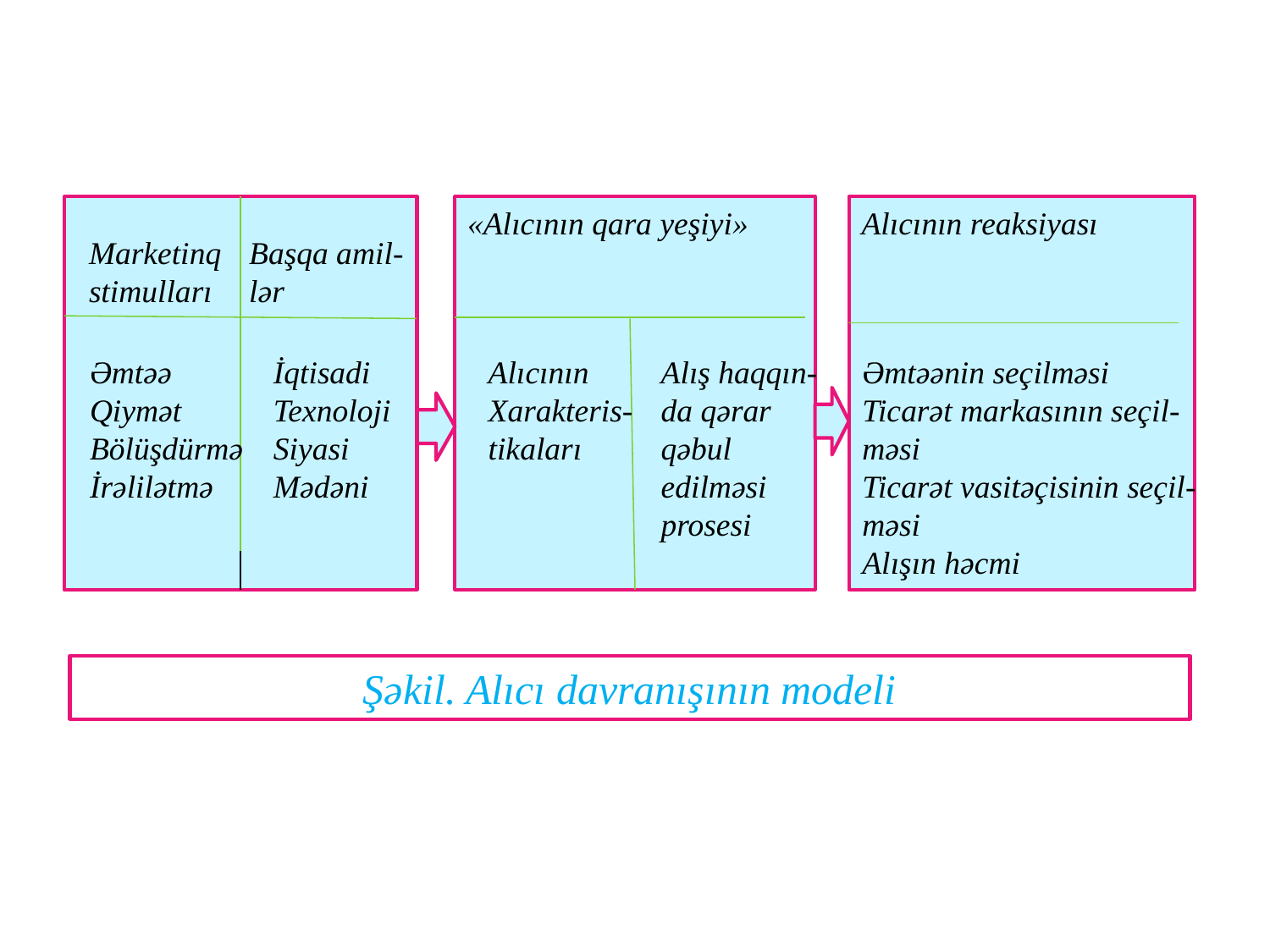

«Alıcının qara yeşiyi»
Alıcının reaksiyası
Marketinq
stimulları
Başqa amil-
lər
Əmtəə
Qiymət
Bölüşdürmə
İrəlilətmə
İqtisadi
Texnoloji
Siyasi
Mədəni
Alıcının
Xarakteris-
tikaları
Alış haqqın-
da qərar
qəbul
edilməsi
prosesi
Əmtəənin seçilməsi
Ticarət markasının seçil-
məsi
Ticarət vasitəçisinin seçil-
məsi
Alışın həcmi

Şəkil. Alıcı davranışının modeli